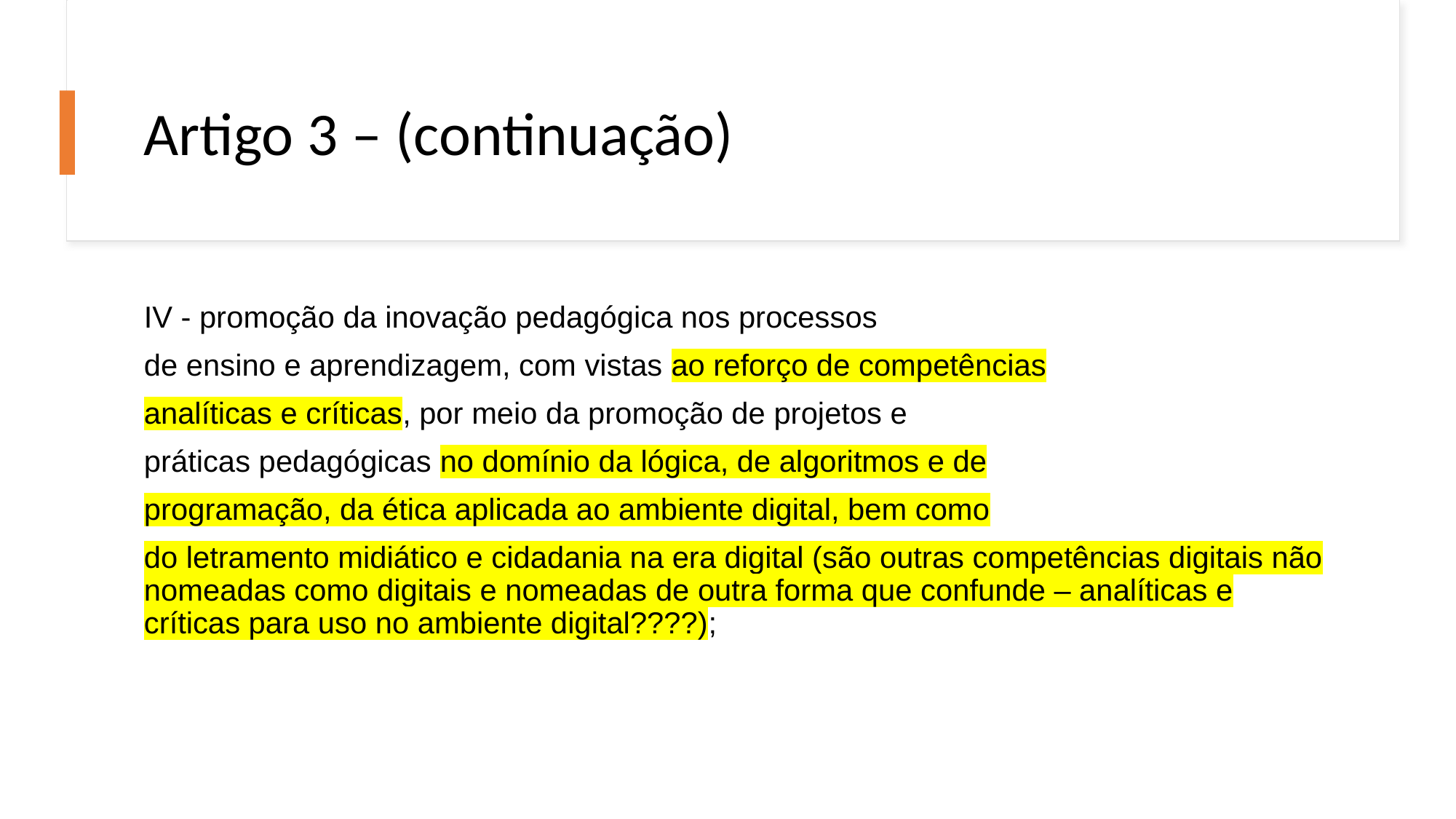

# Artigo 3 – (continuação)

IV - promoção da inovação pedagógica nos processos
de ensino e aprendizagem, com vistas ao reforço de competências
analíticas e críticas, por meio da promoção de projetos e
práticas pedagógicas no domínio da lógica, de algoritmos e de
programação, da ética aplicada ao ambiente digital, bem como
do letramento midiático e cidadania na era digital (são outras competências digitais não nomeadas como digitais e nomeadas de outra forma que confunde – analíticas e críticas para uso no ambiente digital????);